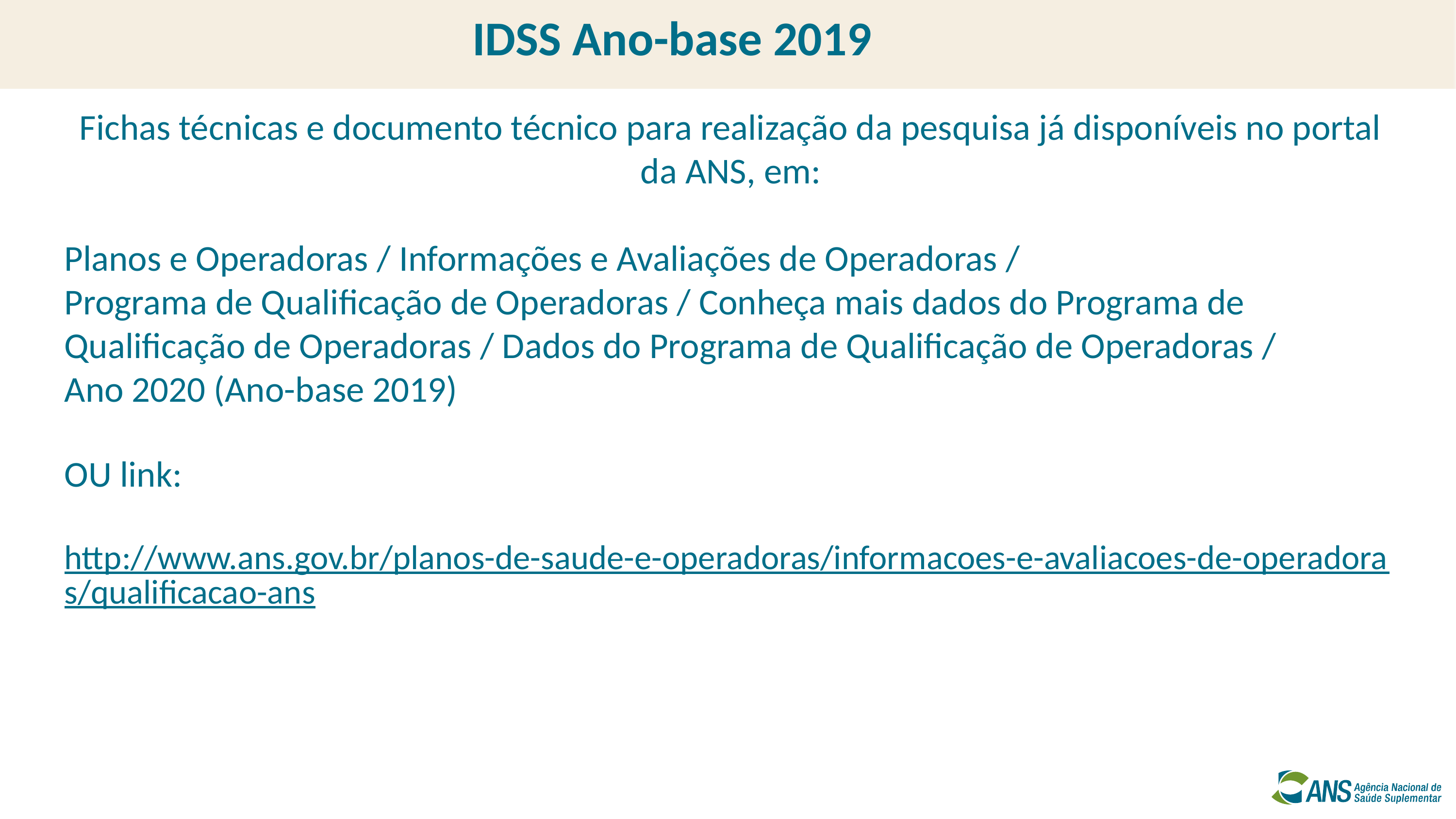

IDSS Ano-base 2019
Fichas técnicas e documento técnico para realização da pesquisa já disponíveis no portal da ANS, em:

Planos e Operadoras / Informações e Avaliações de Operadoras /
Programa de Qualificação de Operadoras / Conheça mais dados do Programa de Qualificação de Operadoras / Dados do Programa de Qualificação de Operadoras /
Ano 2020 (Ano-base 2019)

OU link:

http://www.ans.gov.br/planos-de-saude-e-operadoras/informacoes-e-avaliacoes-de-operadoras/qualificacao-ans